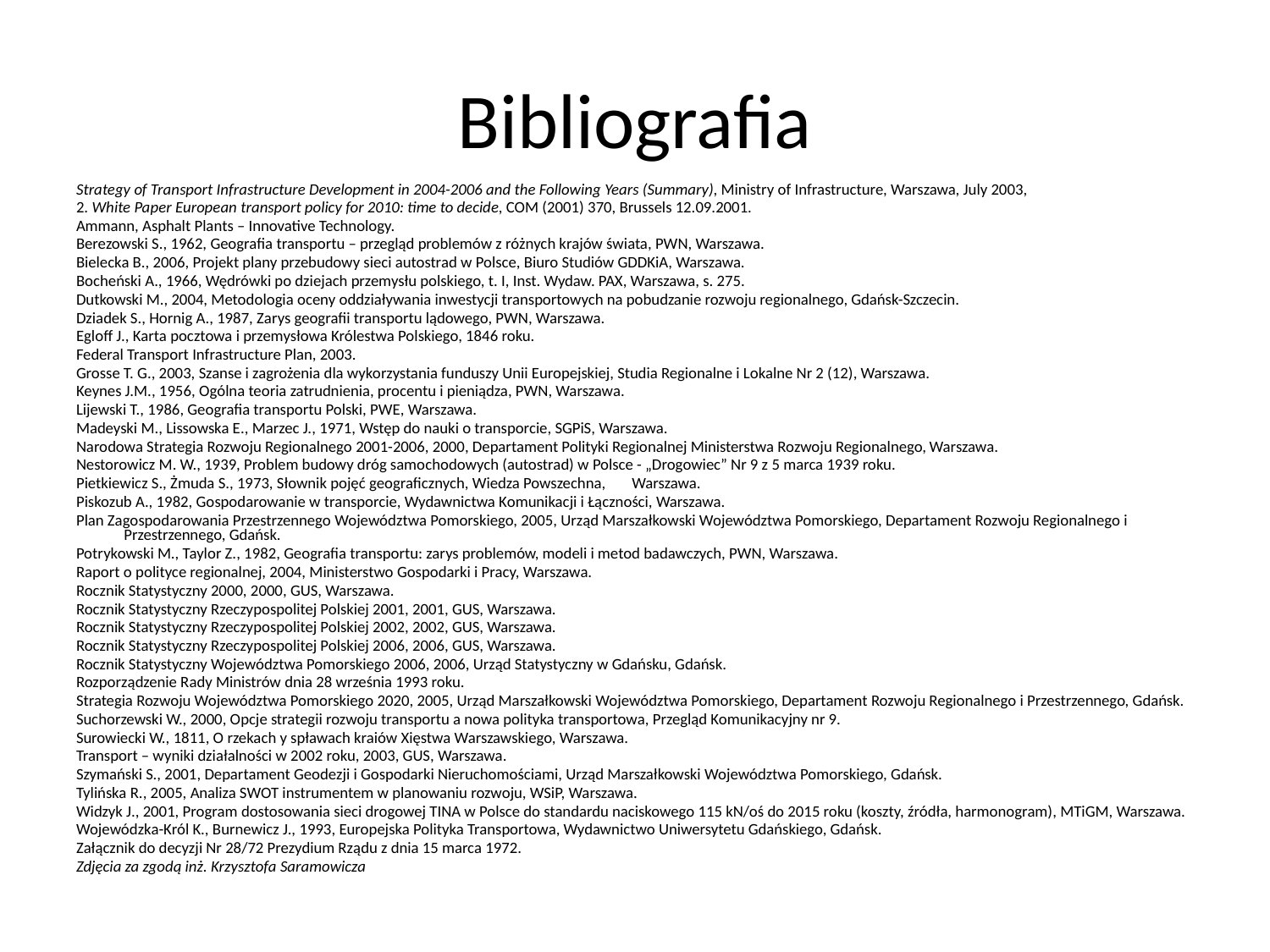

# Bibliografia
Strategy of Transport Infrastructure Development in 2004-2006 and the Following Years (Summary), Ministry of Infrastructure, Warszawa, July 2003,
2. White Paper European transport policy for 2010: time to decide, COM (2001) 370, Brussels 12.09.2001.
Ammann, Asphalt Plants – Innovative Technology.
Berezowski S., 1962, Geografia transportu – przegląd problemów z różnych krajów świata, PWN, Warszawa.
Bielecka B., 2006, Projekt plany przebudowy sieci autostrad w Polsce, Biuro Studiów GDDKiA, Warszawa.
Bocheński A., 1966, Wędrówki po dziejach przemysłu polskiego, t. I, Inst. Wydaw. PAX, Warszawa, s. 275.
Dutkowski M., 2004, Metodologia oceny oddziaływania inwestycji transportowych na pobudzanie rozwoju regionalnego, Gdańsk-Szczecin.
Dziadek S., Hornig A., 1987, Zarys geografii transportu lądowego, PWN, Warszawa.
Egloff J., Karta pocztowa i przemysłowa Królestwa Polskiego, 1846 roku.
Federal Transport Infrastructure Plan, 2003.
Grosse T. G., 2003, Szanse i zagrożenia dla wykorzystania funduszy Unii Europejskiej, Studia Regionalne i Lokalne Nr 2 (12), Warszawa.
Keynes J.M., 1956, Ogólna teoria zatrudnienia, procentu i pieniądza, PWN, Warszawa.
Lijewski T., 1986, Geografia transportu Polski, PWE, Warszawa.
Madeyski M., Lissowska E., Marzec J., 1971, Wstęp do nauki o transporcie, SGPiS, Warszawa.
Narodowa Strategia Rozwoju Regionalnego 2001-2006, 2000, Departament Polityki Regionalnej Ministerstwa Rozwoju Regionalnego, Warszawa.
Nestorowicz M. W., 1939, Problem budowy dróg samochodowych (autostrad) w Polsce - „Drogowiec” Nr 9 z 5 marca 1939 roku.
Pietkiewicz S., Żmuda S., 1973, Słownik pojęć geograficznych, Wiedza Powszechna, 	Warszawa.
Piskozub A., 1982, Gospodarowanie w transporcie, Wydawnictwa Komunikacji i Łączności, Warszawa.
Plan Zagospodarowania Przestrzennego Województwa Pomorskiego, 2005, Urząd Marszałkowski Województwa Pomorskiego, Departament Rozwoju Regionalnego i Przestrzennego, Gdańsk.
Potrykowski M., Taylor Z., 1982, Geografia transportu: zarys problemów, modeli i metod badawczych, PWN, Warszawa.
Raport o polityce regionalnej, 2004, Ministerstwo Gospodarki i Pracy, Warszawa.
Rocznik Statystyczny 2000, 2000, GUS, Warszawa.
Rocznik Statystyczny Rzeczypospolitej Polskiej 2001, 2001, GUS, Warszawa.
Rocznik Statystyczny Rzeczypospolitej Polskiej 2002, 2002, GUS, Warszawa.
Rocznik Statystyczny Rzeczypospolitej Polskiej 2006, 2006, GUS, Warszawa.
Rocznik Statystyczny Województwa Pomorskiego 2006, 2006, Urząd Statystyczny w Gdańsku, Gdańsk.
Rozporządzenie Rady Ministrów dnia 28 września 1993 roku.
Strategia Rozwoju Województwa Pomorskiego 2020, 2005, Urząd Marszałkowski Województwa Pomorskiego, Departament Rozwoju Regionalnego i Przestrzennego, Gdańsk.
Suchorzewski W., 2000, Opcje strategii rozwoju transportu a nowa polityka transportowa, Przegląd Komunikacyjny nr 9.
Surowiecki W., 1811, O rzekach y spławach kraiów Xięstwa Warszawskiego, Warszawa.
Transport – wyniki działalności w 2002 roku, 2003, GUS, Warszawa.
Szymański S., 2001, Departament Geodezji i Gospodarki Nieruchomościami, Urząd Marszałkowski Województwa Pomorskiego, Gdańsk.
Tylińska R., 2005, Analiza SWOT instrumentem w planowaniu rozwoju, WSiP, Warszawa.
Widzyk J., 2001, Program dostosowania sieci drogowej TINA w Polsce do standardu naciskowego 115 kN/oś do 2015 roku (koszty, źródła, harmonogram), MTiGM, Warszawa.
Wojewódzka-Król K., Burnewicz J., 1993, Europejska Polityka Transportowa, Wydawnictwo Uniwersytetu Gdańskiego, Gdańsk.
Załącznik do decyzji Nr 28/72 Prezydium Rządu z dnia 15 marca 1972.
Zdjęcia za zgodą inż. Krzysztofa Saramowicza